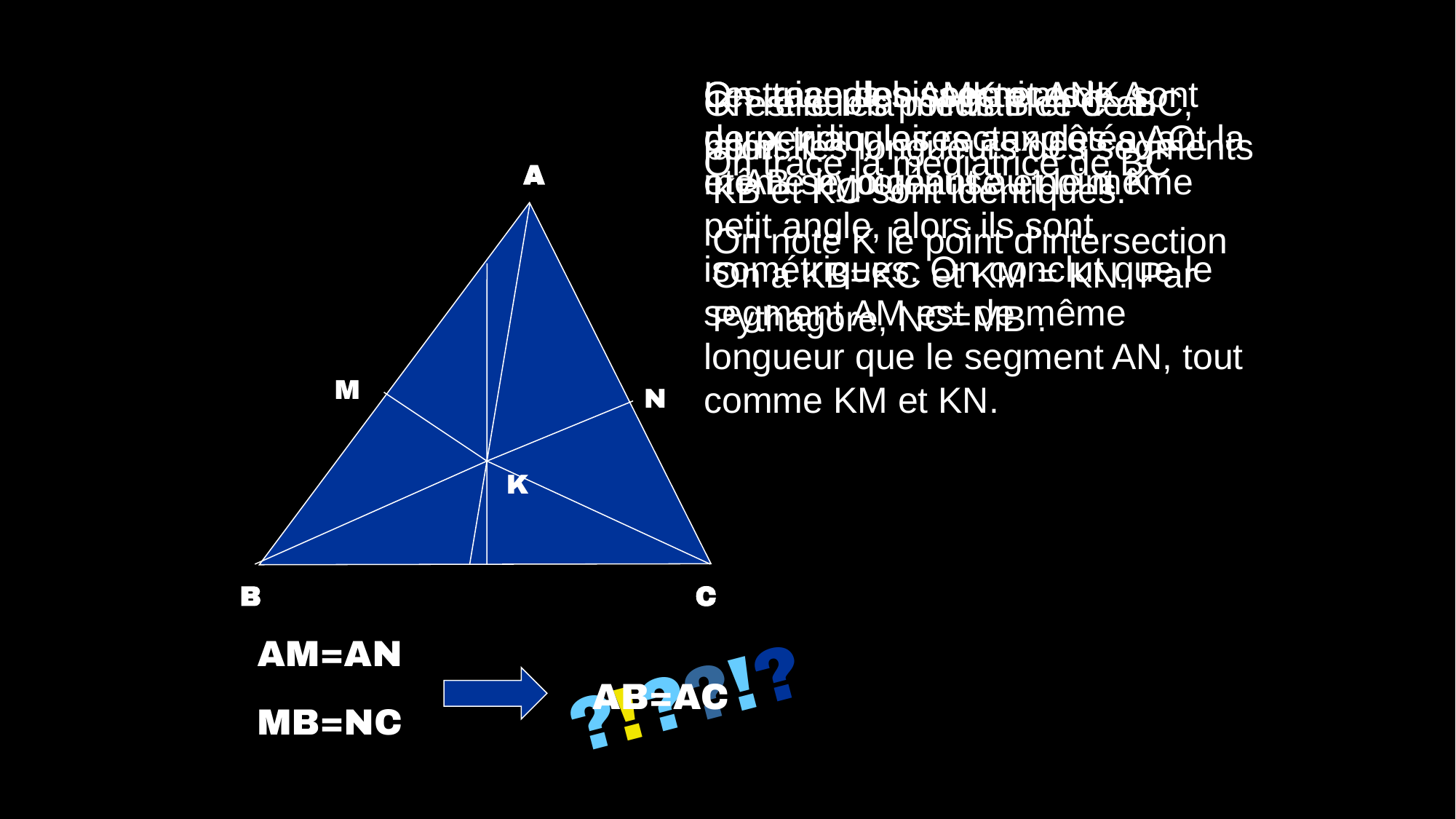

On trace la bissectrice de A
Les triangles AMK et ANK sont deux triangles rectangles ayant la même hypoténuse et le même petit angle, alors ils sont isométriques. On conclut que le segment AM est de même longueur que le segment AN, tout comme KM et KN.
On trace des segments perpendiculaires aux côtés AC et AB se joignant au point K
On relie les points B et C au point K
K est sur la médiatrice de BC, alors les longueurs des segments KB et KC sont identiques.
On trace la médiatrice de BC
A

On note K le point d’intersection
On a KB=KC et KM = KN. Par Pythagore, NC=MB .

M
N

K
B
C
AM=AN
?!??!?

AB=AC
MB=NC